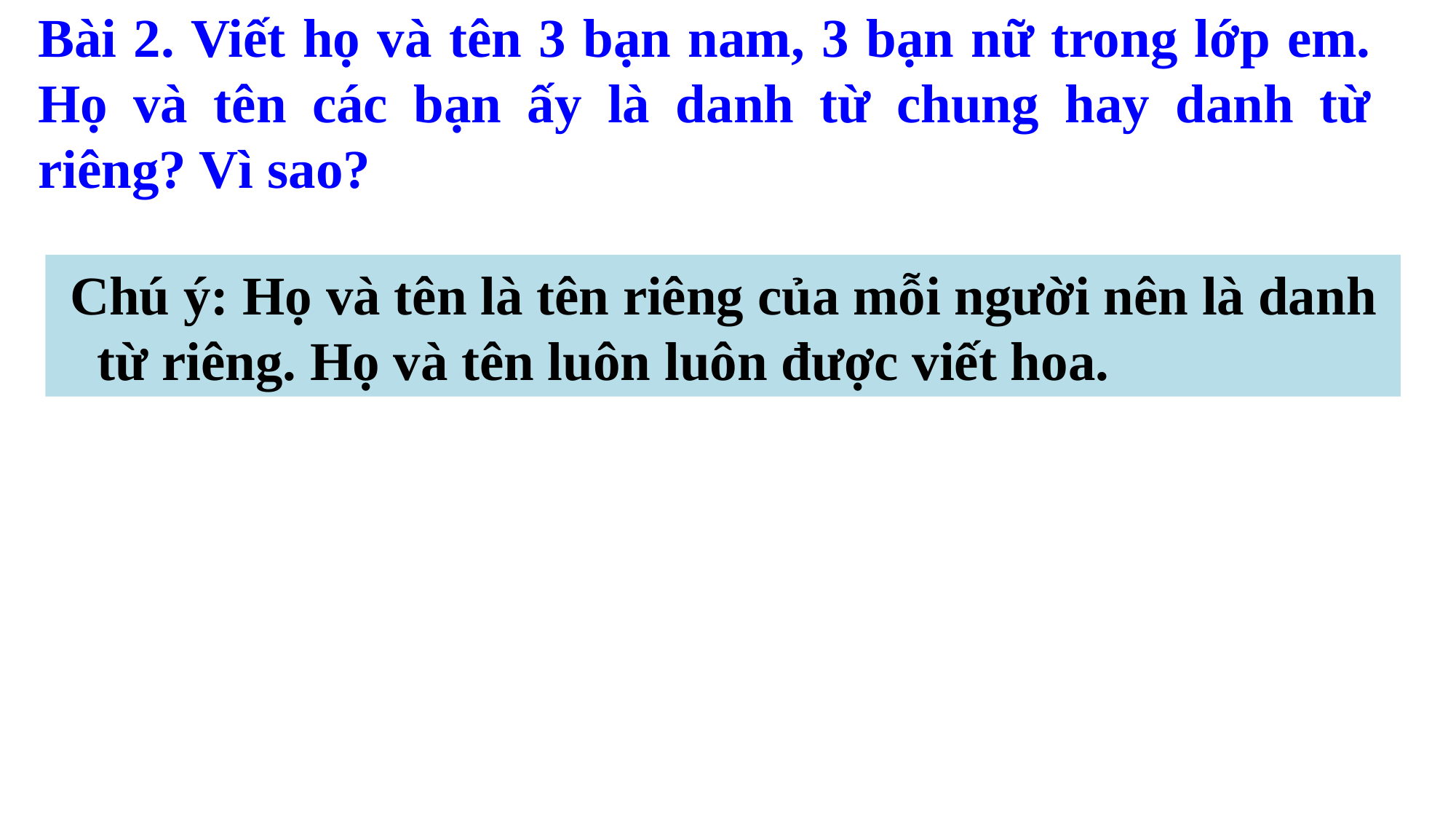

Bài 2. Viết họ và tên 3 bạn nam, 3 bạn nữ trong lớp em. Họ và tên các bạn ấy là danh từ chung hay danh từ riêng? Vì sao?
 Chú ý: Họ và tên là tên riêng của mỗi người nên là danh từ riêng. Họ và tên luôn luôn được viết hoa.